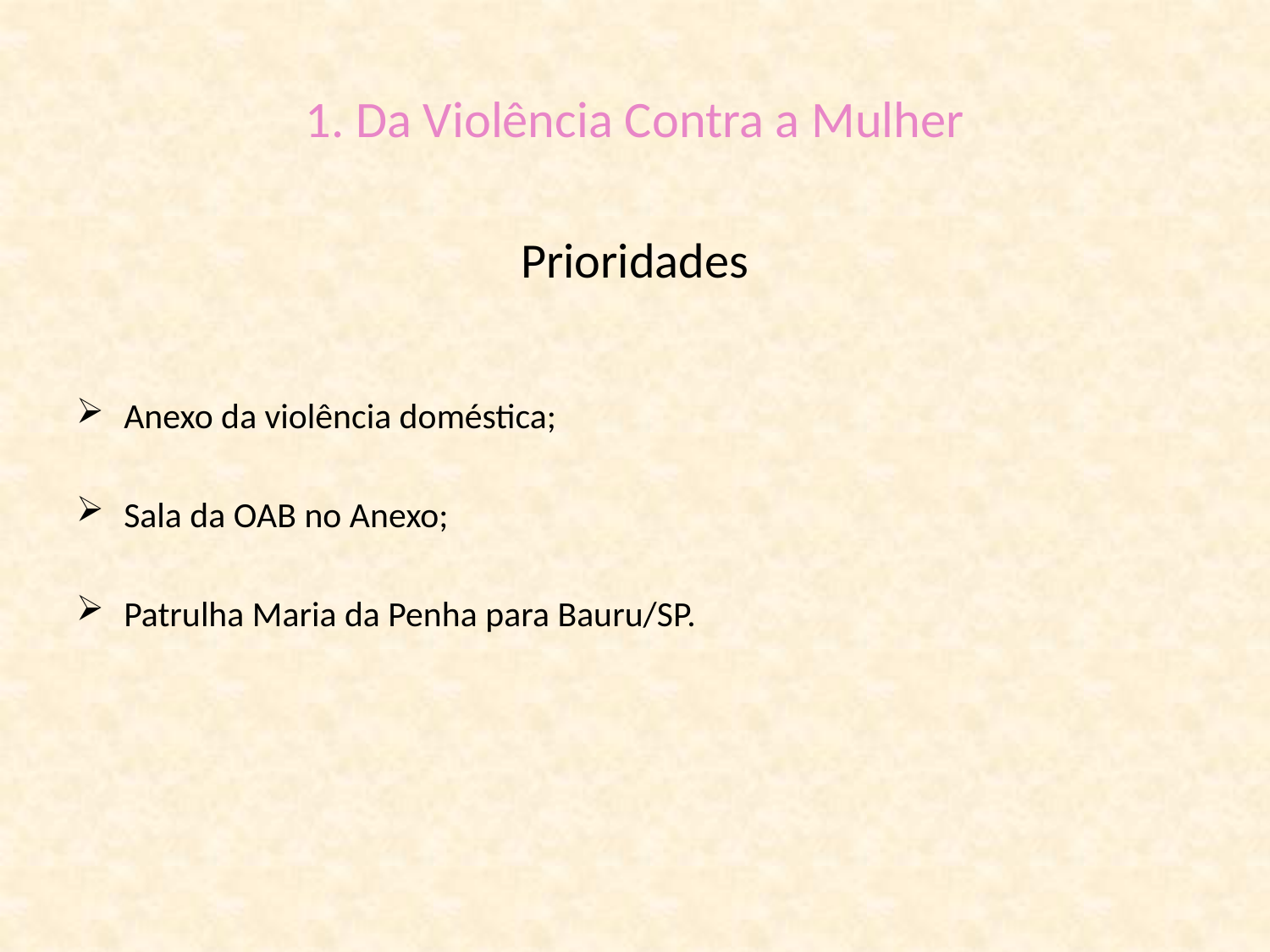

# 1. Da Violência Contra a Mulher
Prioridades

Anexo da violência doméstica;

Sala da OAB no Anexo;

Patrulha Maria da Penha para Bauru/SP.